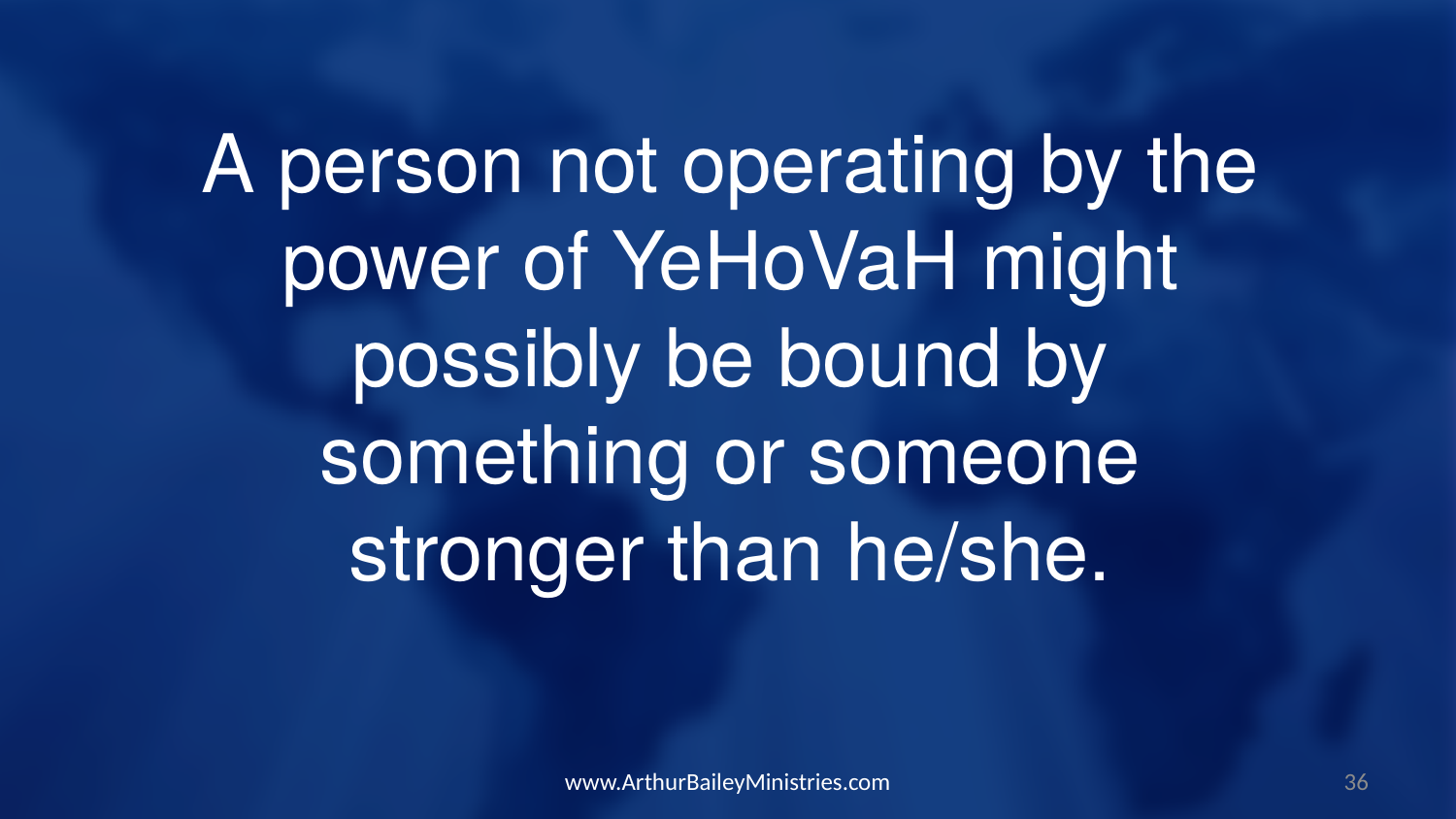

A person not operating by the power of YeHoVaH might possibly be bound by something or someone stronger than he/she.
www.ArthurBaileyMinistries.com
36